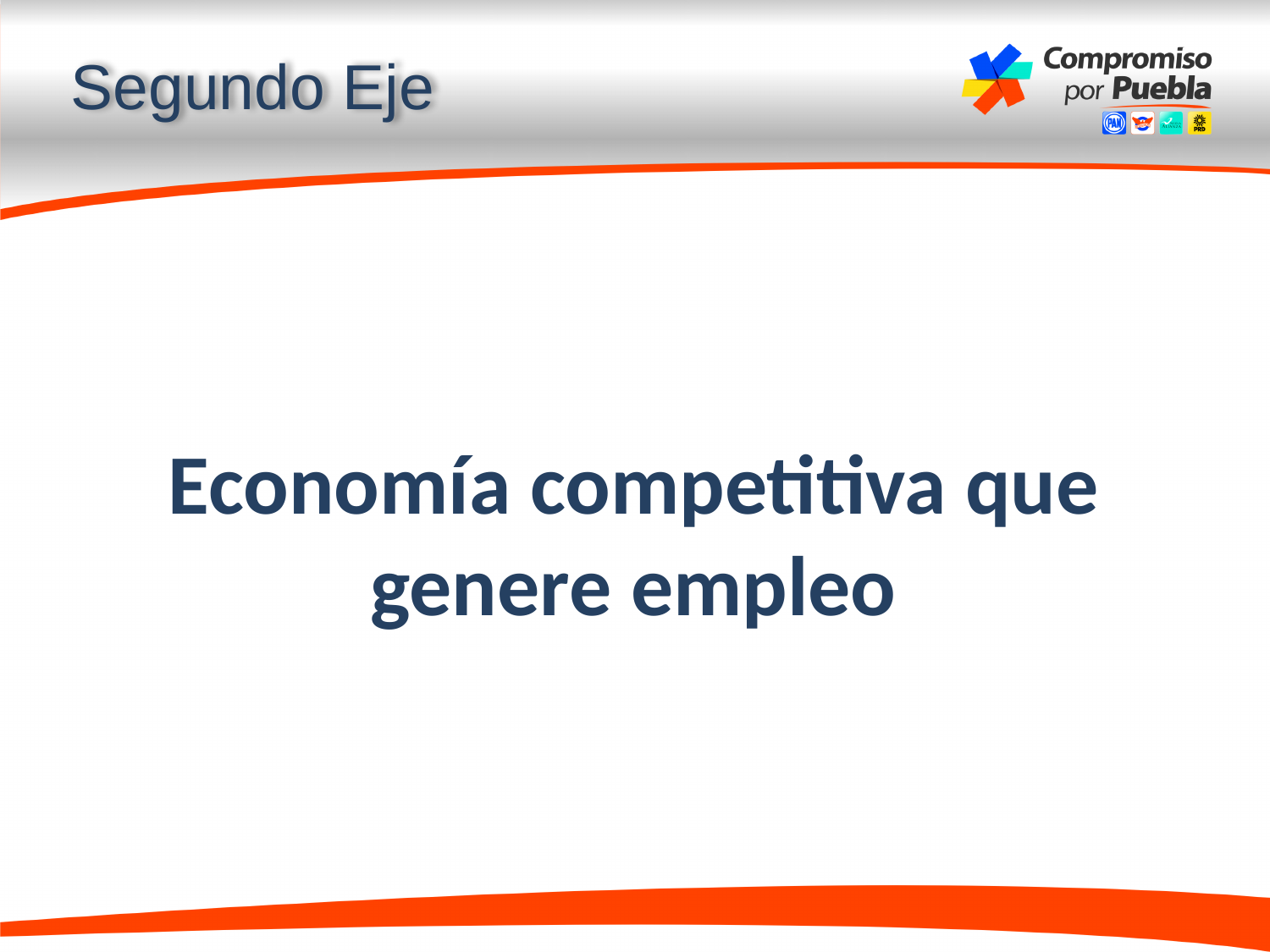

Segundo Eje
Economía competitiva que genere empleo